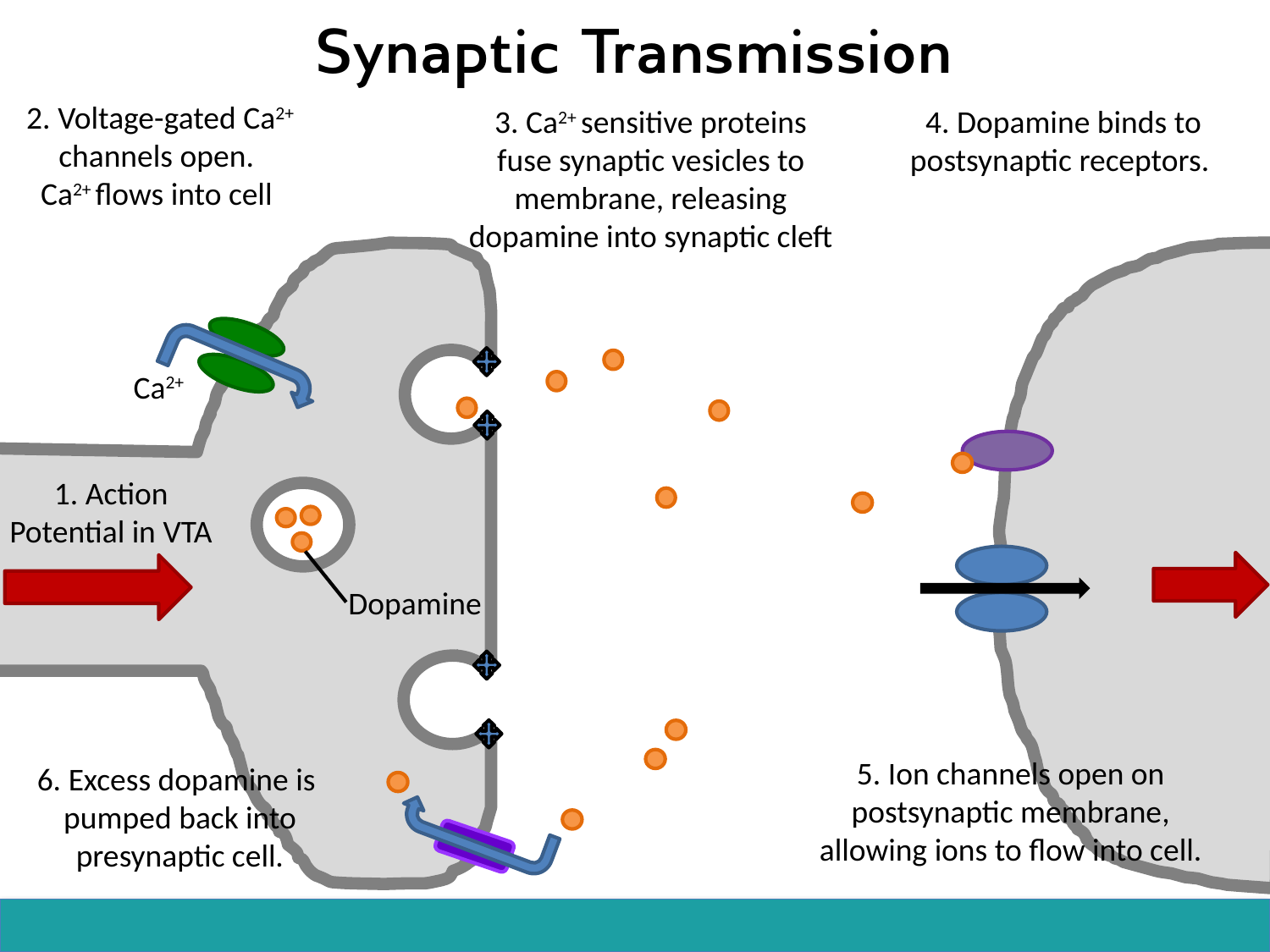

# Synaptic Transmission
2. Voltage-gated Ca2+ channels open.
Ca2+ flows into cell
4. Dopamine binds to postsynaptic receptors.
3. Ca2+ sensitive proteins fuse synaptic vesicles to membrane, releasing dopamine into synaptic cleft

Ca2+

1. Action Potential in VTA

Dopamine

5. Ion channels open on postsynaptic membrane, allowing ions to flow into cell.

6. Excess dopamine is  pumped back into presynaptic cell.